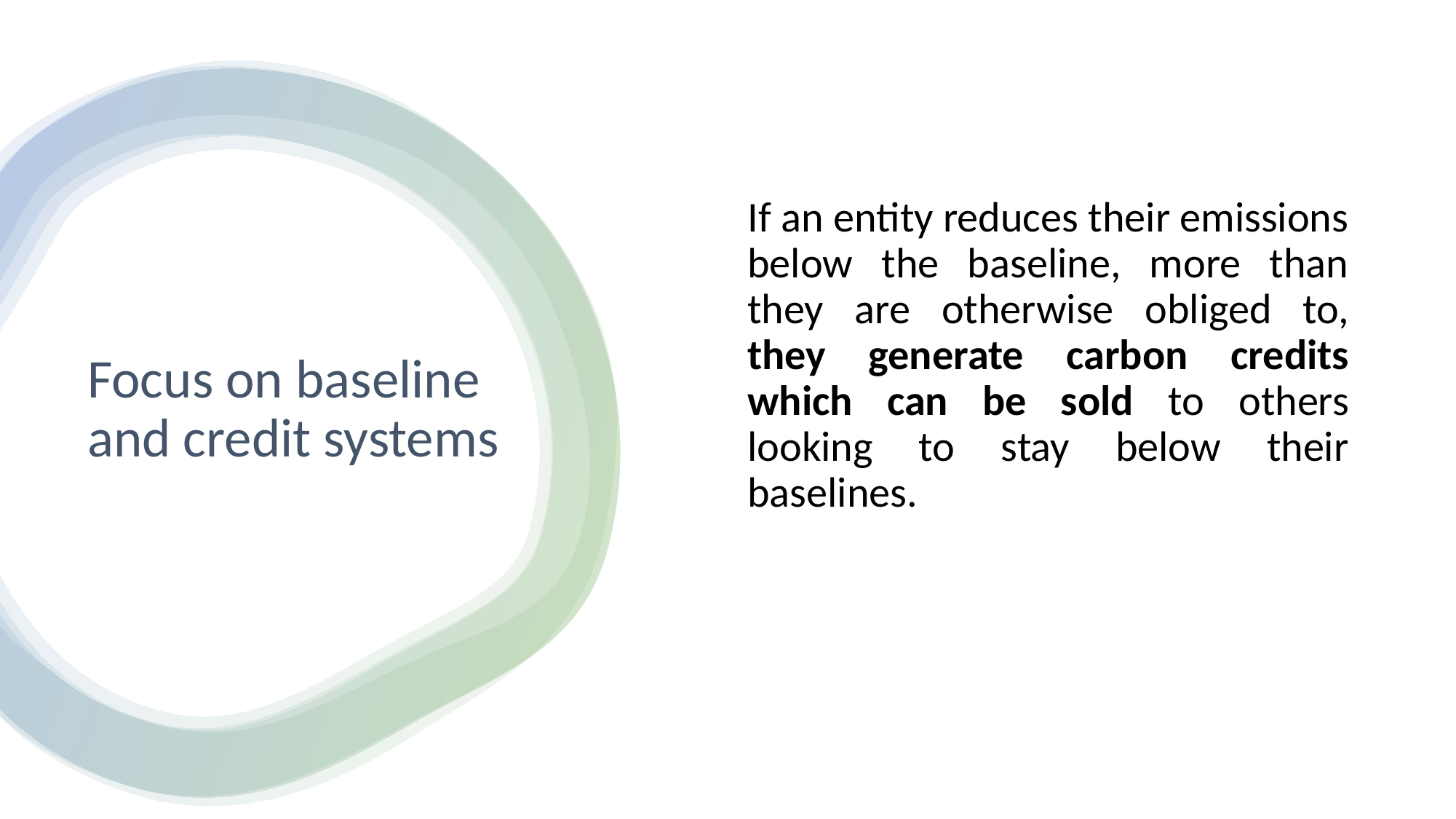

If an entity reduces their emissions below the baseline, more than they are otherwise obliged to, they generate carbon credits which can be sold to others looking to stay below their baselines.

# Focus on baseline and credit systems